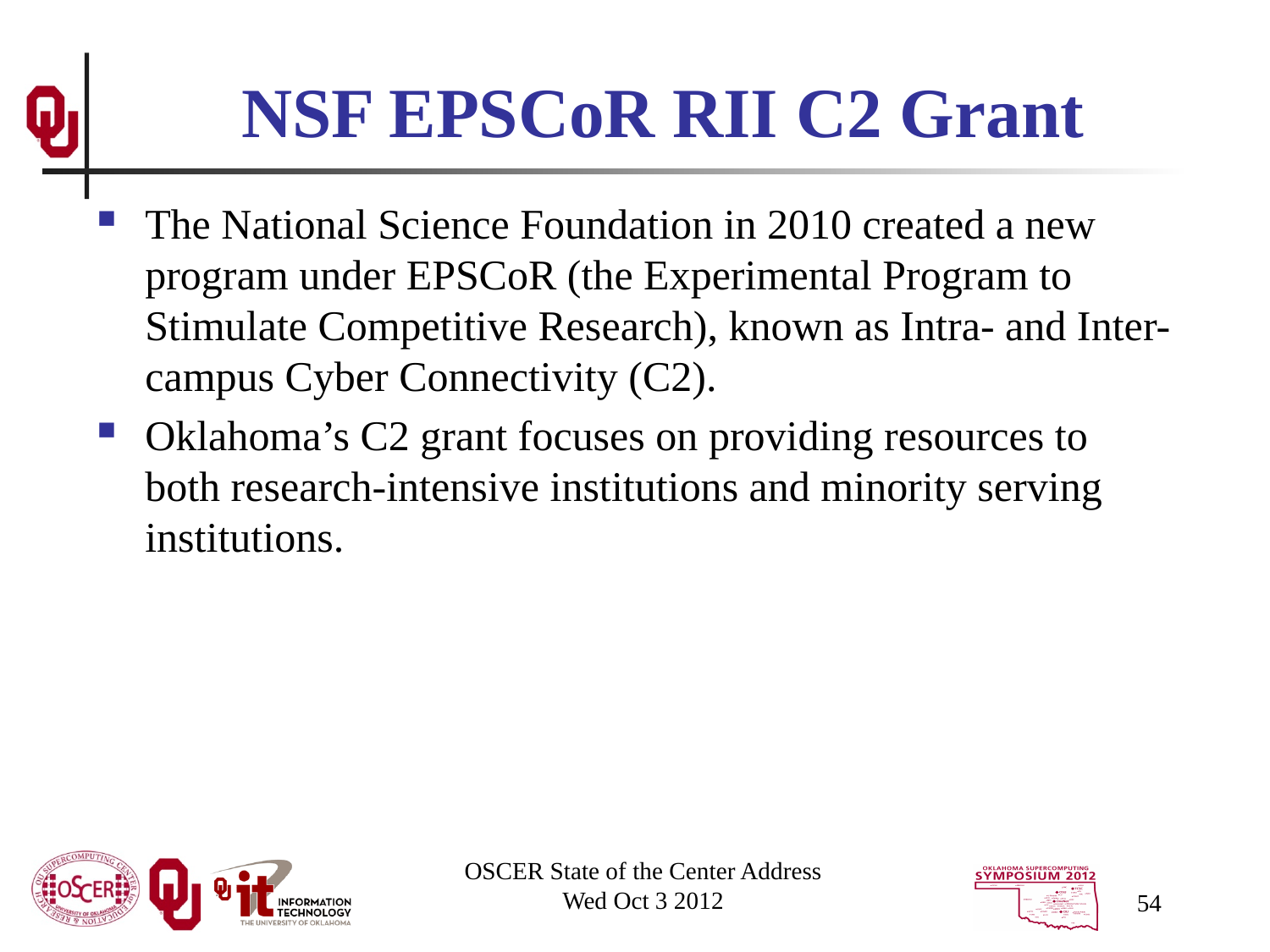

# NSF EPSCoR RII C2 Grant
The National Science Foundation in 2010 created a new program under EPSCoR (the Experimental Program to Stimulate Competitive Research), known as Intra- and Inter-campus Cyber Connectivity (C2).
Oklahoma’s C2 grant focuses on providing resources to both research-intensive institutions and minority serving institutions.
OSCER State of the Center Address
Wed Oct 3 2012
54